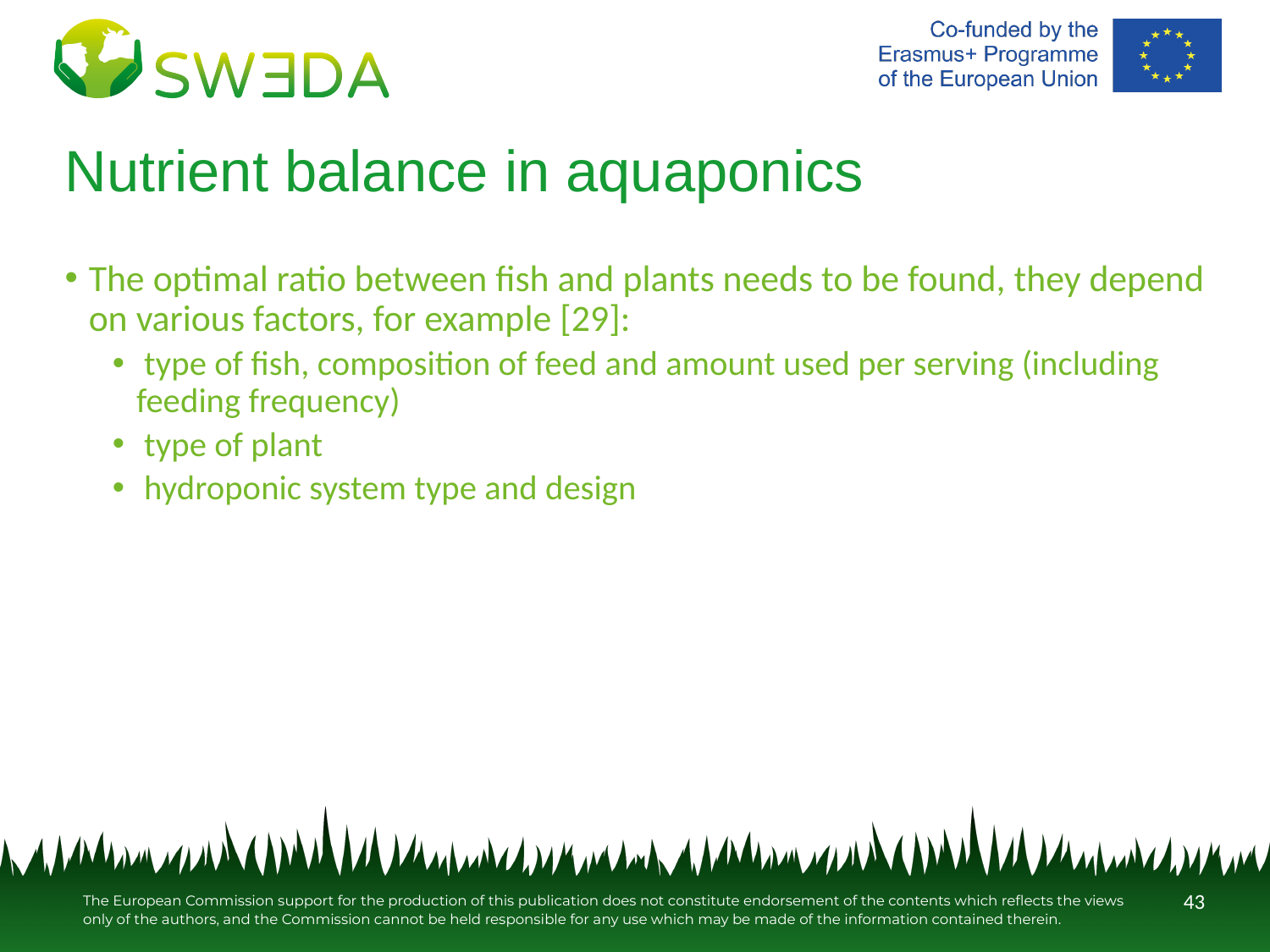

# Nutrient balance in aquaponics
The optimal ratio between fish and plants needs to be found, they depend on various factors, for example [29]:
 type of fish, composition of feed and amount used per serving (including feeding frequency)
 type of plant
 hydroponic system type and design

43